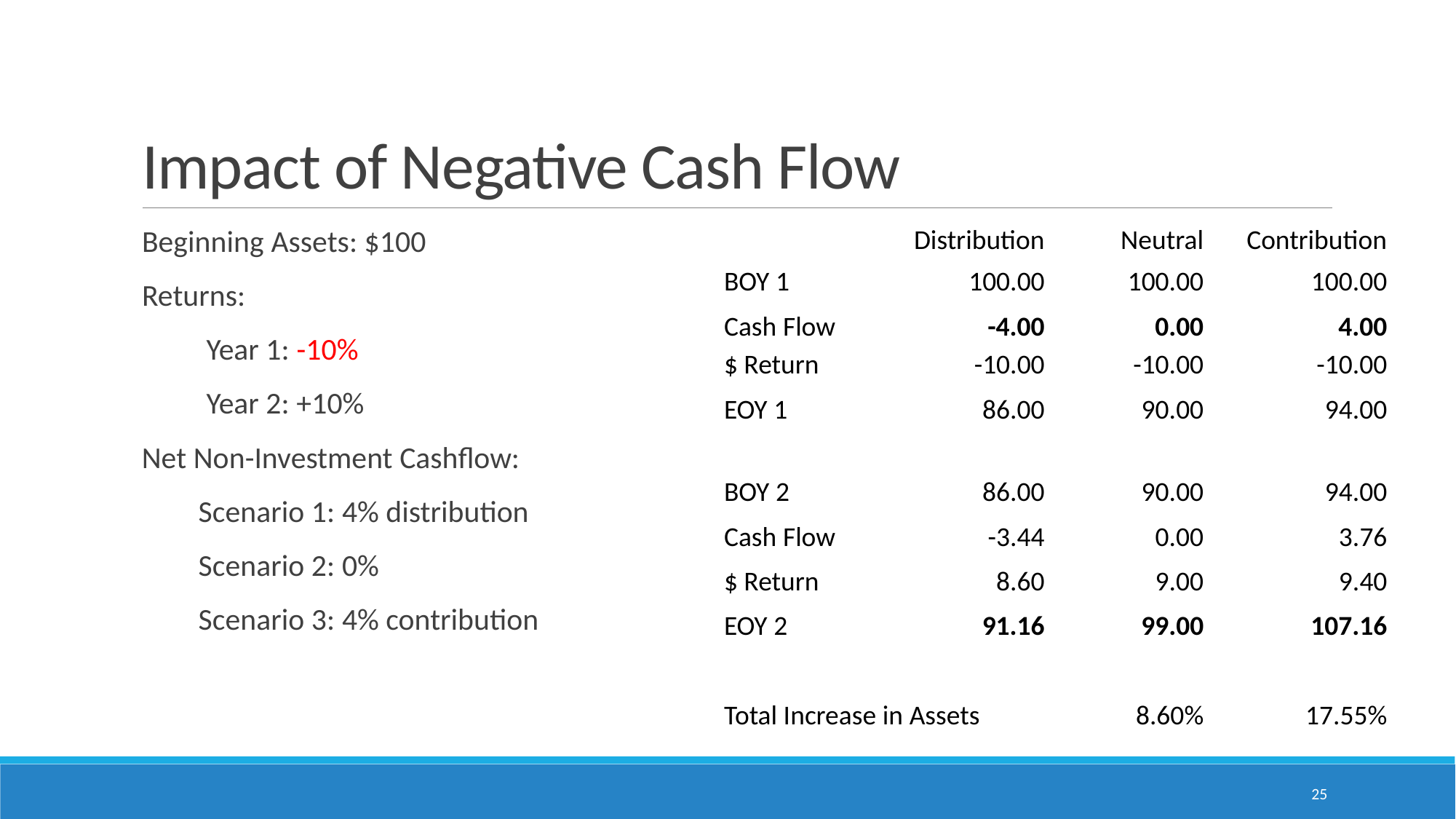

# Impact of Negative Cash Flow
Beginning Assets: $100
Returns:
Year 1: -10%
Year 2: +10%
Net Non-Investment Cashflow:
Scenario 1: 4% distribution
Scenario 2: 0%
Scenario 3: 4% contribution
|  | Distribution | Neutral | Contribution |
| --- | --- | --- | --- |
| BOY 1 | 100.00 | 100.00 | 100.00 |
| Cash Flow | -4.00 | 0.00 | 4.00 |
| $ Return | -10.00 | -10.00 | -10.00 |
| EOY 1 | 86.00 | 90.00 | 94.00 |
|  |  |  |  |
| BOY 2 | 86.00 | 90.00 | 94.00 |
| Cash Flow | -3.44 | 0.00 | 3.76 |
| $ Return | 8.60 | 9.00 | 9.40 |
| EOY 2 | 91.16 | 99.00 | 107.16 |
|  |  |  |  |
| Total Increase in Assets |  | 8.60% | 17.55% |
25